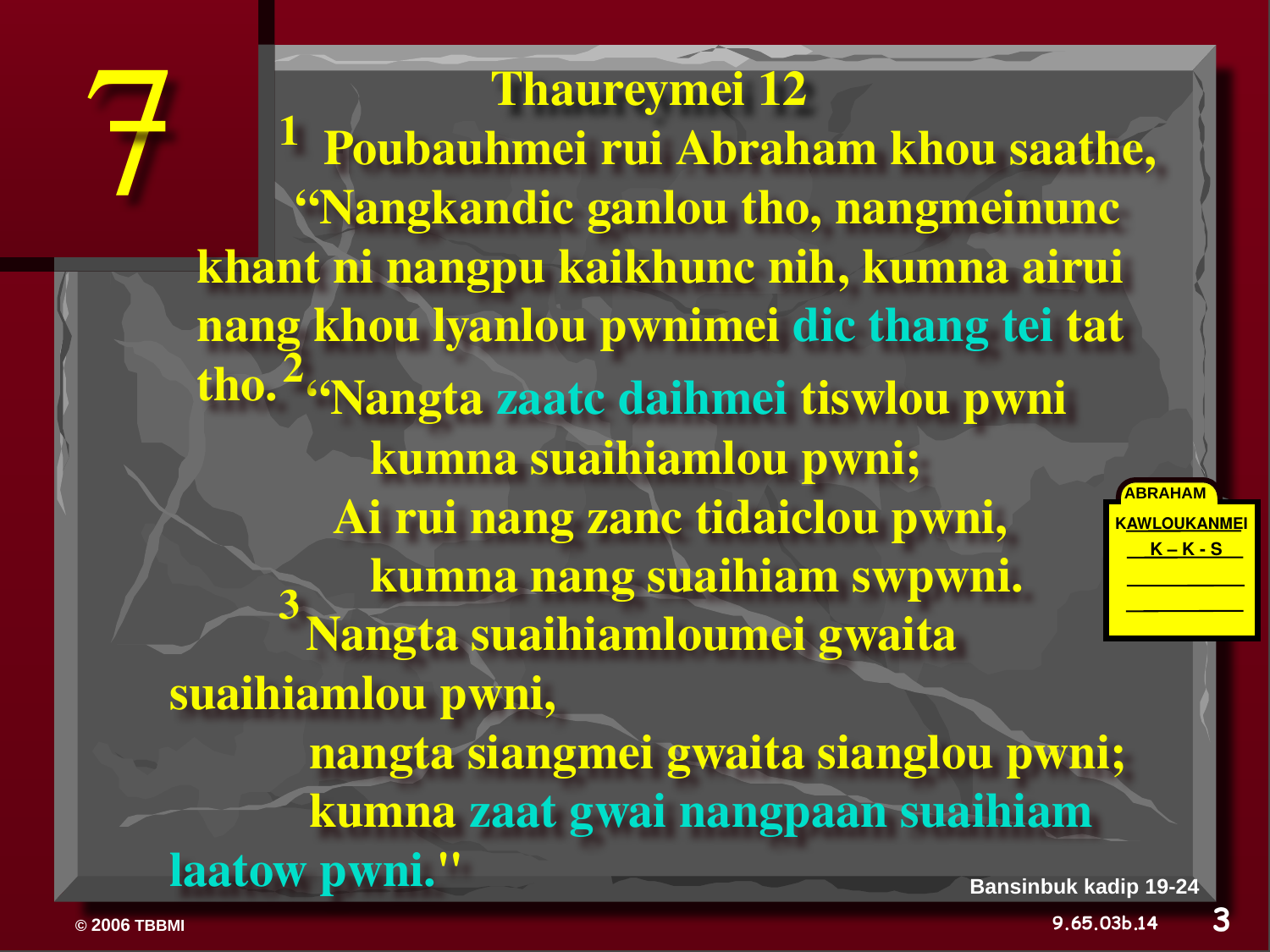

7

Thaureymei 12

	Poubauhmei rui Abraham khou saathe,
        “Nangkandic ganlou tho, nangmeinunc khant ni nangpu kaikhunc nih, kumna airui nang khou lyanlou pwnimei dic thang tei tat tho.
1

	 “Nangta zaatc daihmei tiswlou pwni
	      kumna suaihiamlou pwni;
	   Ai rui nang zanc tidaiclou pwni,
	      kumna nang suaihiam swpwni.
2
ABRAHAM

KAWLOUKANMEI

K – K - S

	 Nangta suaihiamloumei gwaita suaihiamlou pwni,
	 nangta siangmei gwaita sianglou pwni;
	 kumna zaat gwai nangpaan suaihiam laatow pwni."
3

Bansinbuk kadip 19-24
3
14